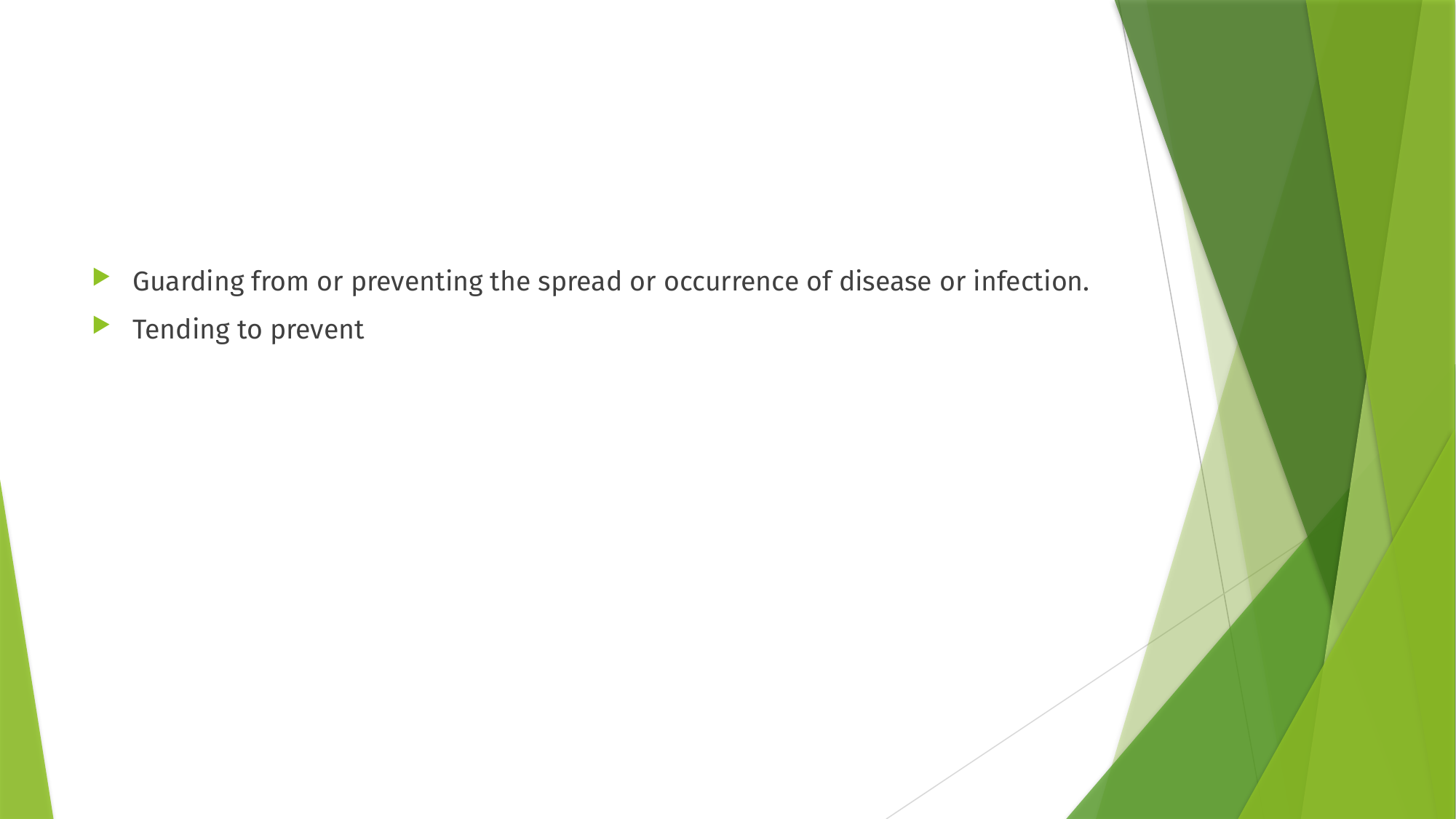

Guarding from or preventing the spread or occurrence of disease or infection.
Tending to prevent